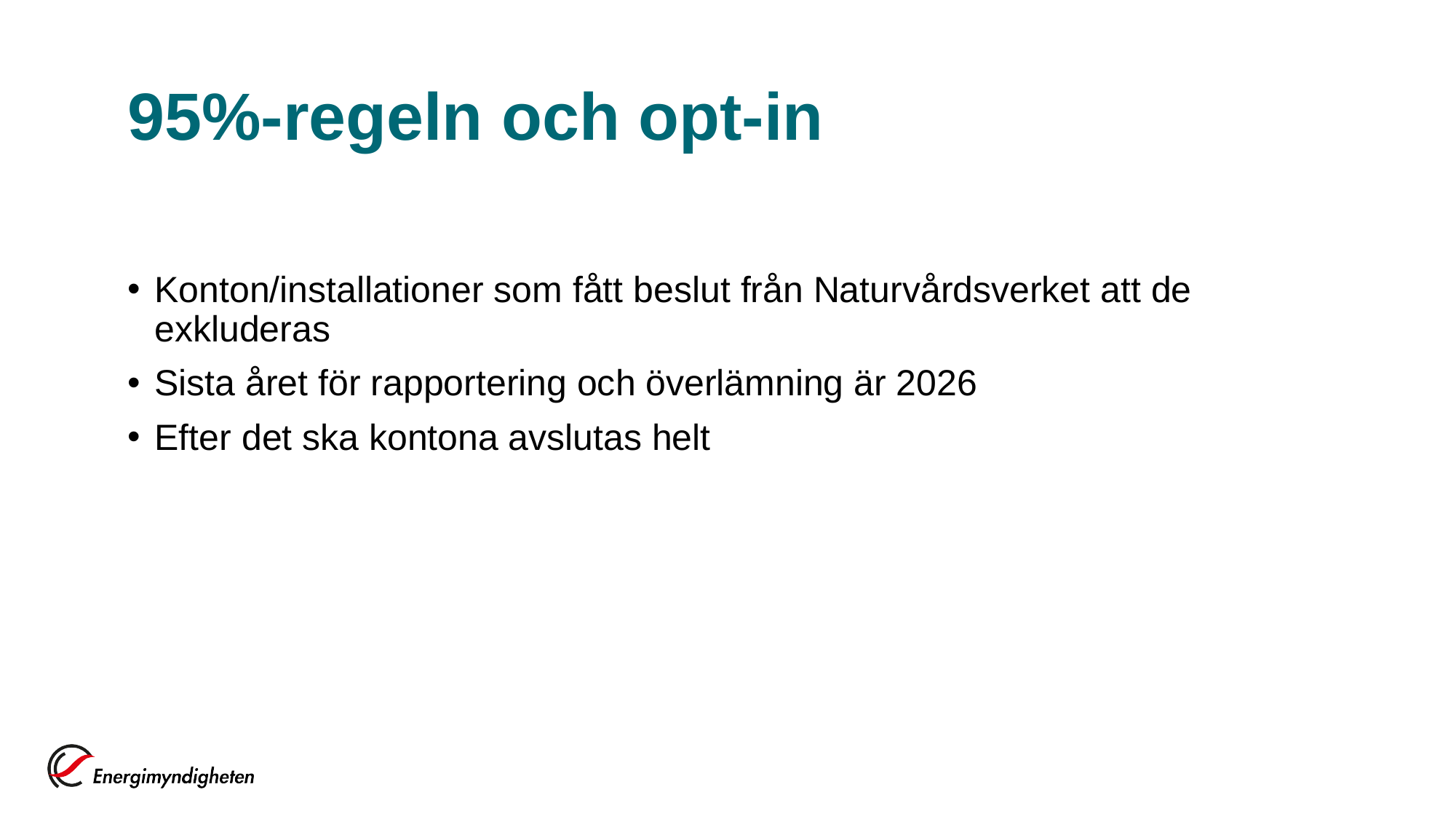

# 95%-regeln och opt-in
Konton/installationer som fått beslut från Naturvårdsverket att de exkluderas
Sista året för rapportering och överlämning är 2026
Efter det ska kontona avslutas helt